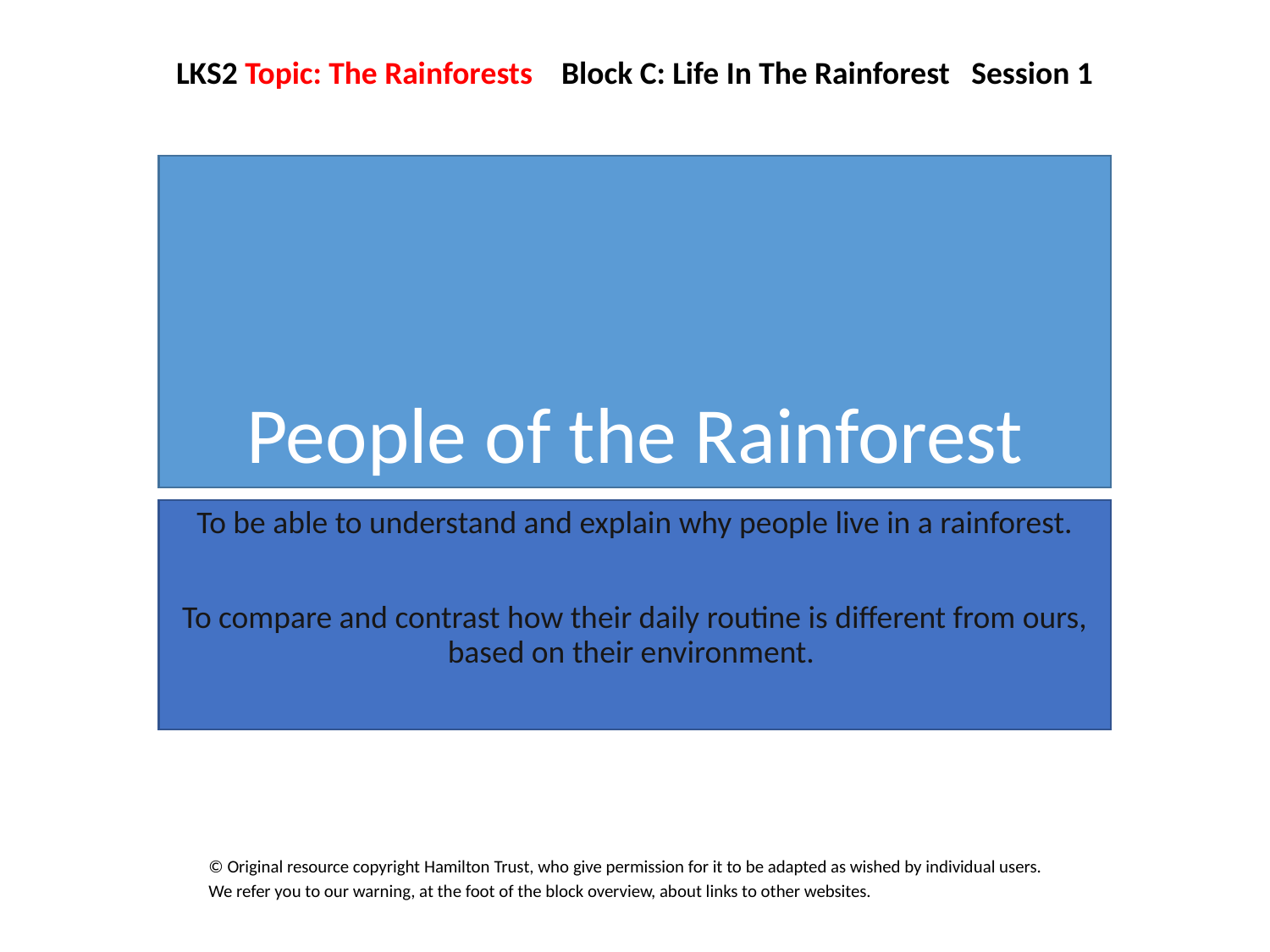

LKS2 Topic: The Rainforests    Block C: Life In The Rainforest   Session 1
# People of the Rainforest
To be able to understand and explain why people live in a rainforest.

To compare and contrast how their daily routine is different from ours, based on their environment.

© Original resource copyright Hamilton Trust, who give permission for it to be adapted as wished by individual users.
We refer you to our warning, at the foot of the block overview, about links to other websites.